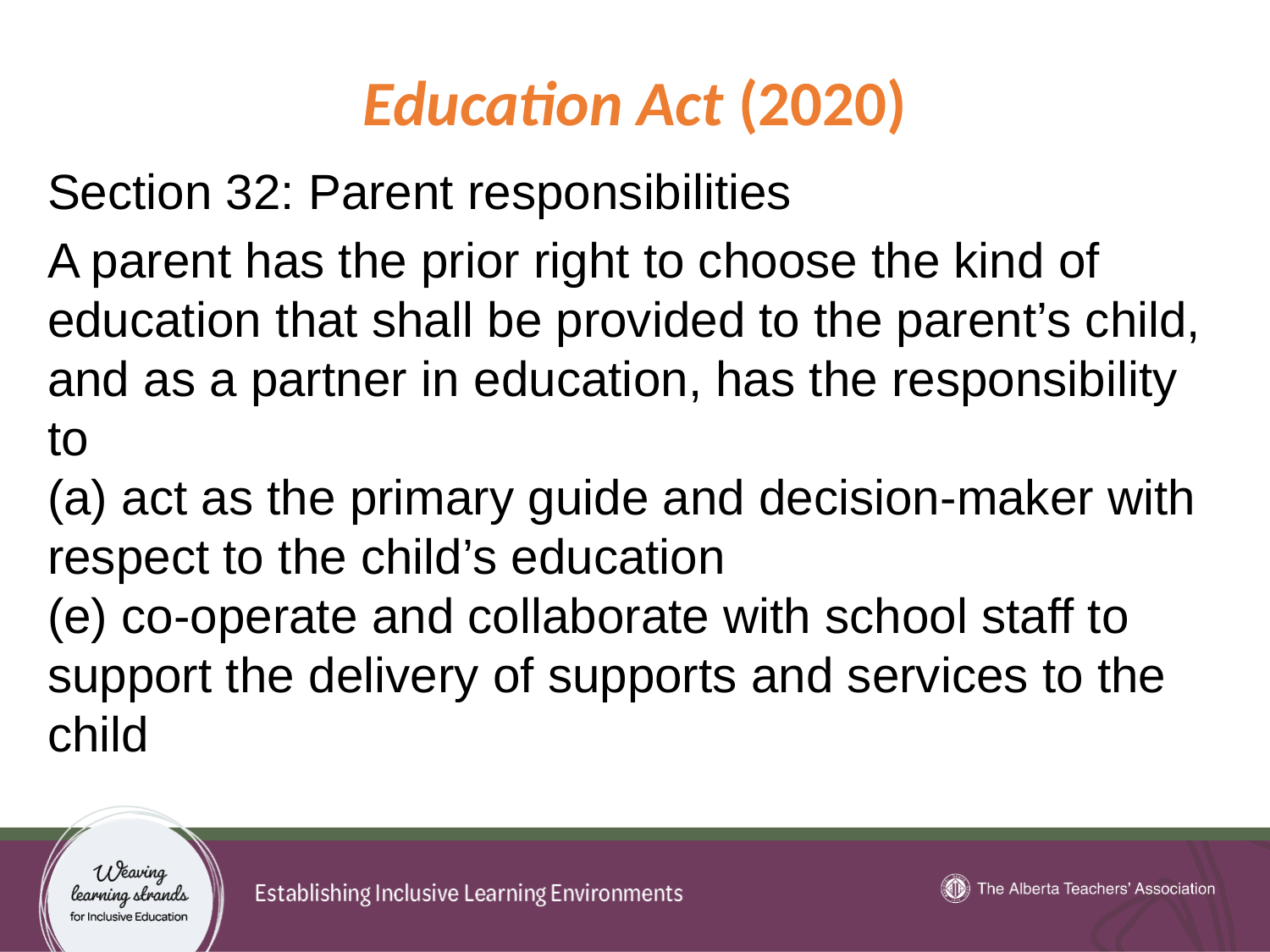

49
Education Act (2020)
Section 32: Parent responsibilities
A parent has the prior right to choose the kind of education that shall be provided to the parent’s child, and as a partner in education, has the responsibility to
(a) act as the primary guide and decision-maker with respect to the child’s education
(e) co-operate and collaborate with school staff to support the delivery of supports and services to the child